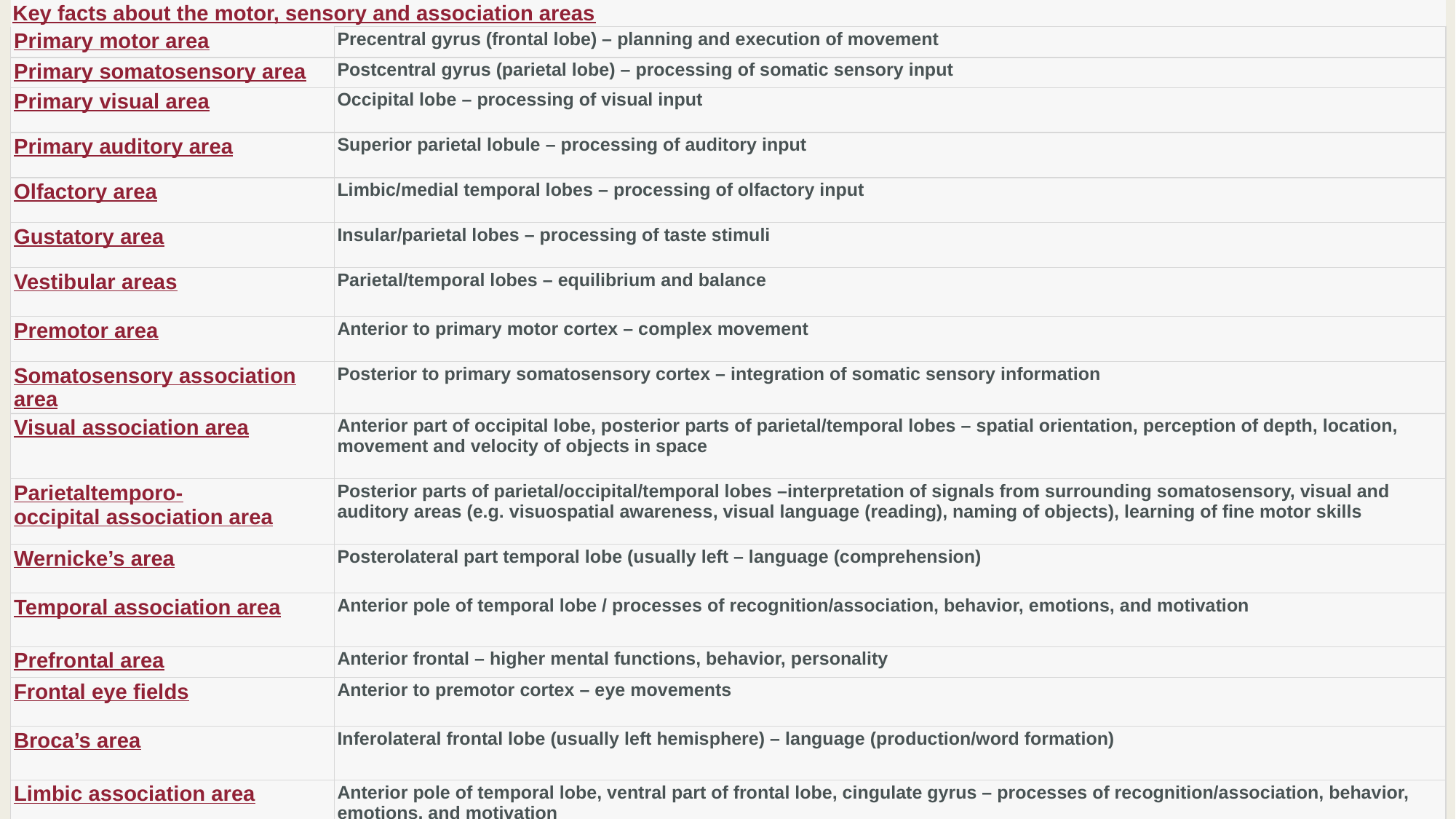

| Key facts about the motor, sensory and association areas |  |
| --- | --- |
| Primary motor area | Precentral gyrus (frontal lobe) – planning and execution of movement |
| Primary somatosensory area | Postcentral gyrus (parietal lobe) – processing of somatic sensory input |
| Primary visual area | Occipital lobe – processing of visual input |
| Primary auditory area | Superior parietal lobule – processing of auditory input |
| Olfactory area | Limbic/medial temporal lobes – processing of olfactory input |
| Gustatory area | Insular/parietal lobes – processing of taste stimuli |
| Vestibular areas | Parietal/temporal lobes – equilibrium and balance |
| Premotor area | Anterior to primary motor cortex – complex movement |
| Somatosensory association area | Posterior to primary somatosensory cortex – integration of somatic sensory information |
| Visual association area | Anterior part of occipital lobe, posterior parts of parietal/temporal lobes – spatial orientation, perception of depth, location, movement and velocity of objects in space |
| Parietaltemporo-occipital association area | Posterior parts of parietal/occipital/temporal lobes –interpretation of signals from surrounding somatosensory, visual and auditory areas (e.g. visuospatial awareness, visual language (reading), naming of objects), learning of fine motor skills |
| Wernicke’s area | Posterolateral part temporal lobe (usually left – language (comprehension) |
| Temporal association area | Anterior pole of temporal lobe / processes of recognition/association, behavior, emotions, and motivation |
| Prefrontal area | Anterior frontal – higher mental functions, behavior, personality |
| Frontal eye fields | Anterior to premotor cortex – eye movements |
| Broca’s area | Inferolateral frontal lobe (usually left hemisphere) – language (production/word formation) |
| Limbic association area | Anterior pole of temporal lobe, ventral part of frontal lobe, cingulate gyrus – processes of recognition/association, behavior, emotions, and motivation |